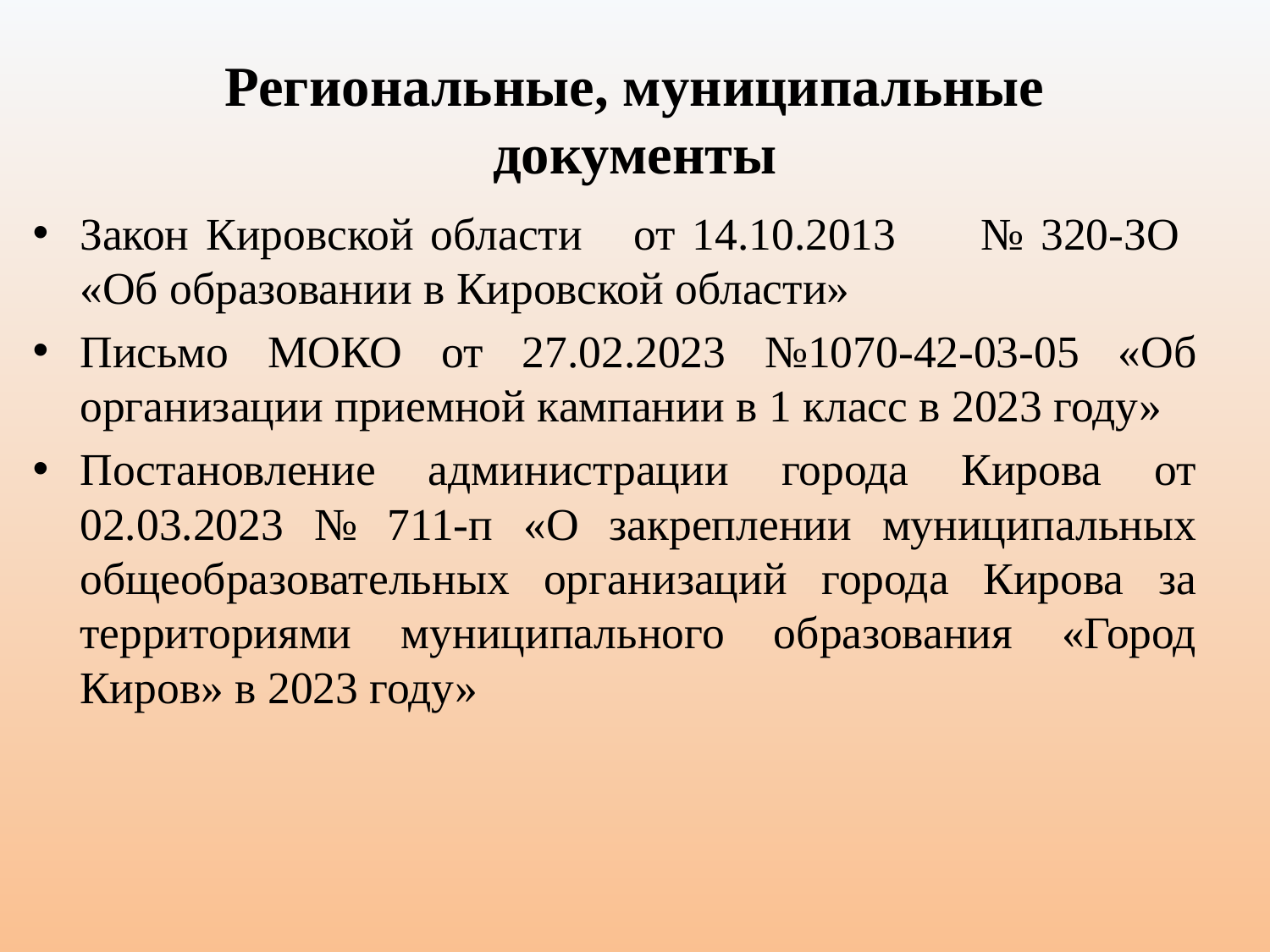

# Региональные, муниципальные документы
Закон Кировской области   от 14.10.2013     № 320-ЗО
«Об образовании в Кировской области»
Письмо МОКО от 27.02.2023 №1070-42-03-05 «Об организации приемной кампании в 1 класс в 2023 году»
Постановление администрации города Кирова от 02.03.2023 № 711-п «О закреплении муниципальных общеобразовательных организаций города Кирова за территориями муниципального образования «Город Киров» в 2023 году»